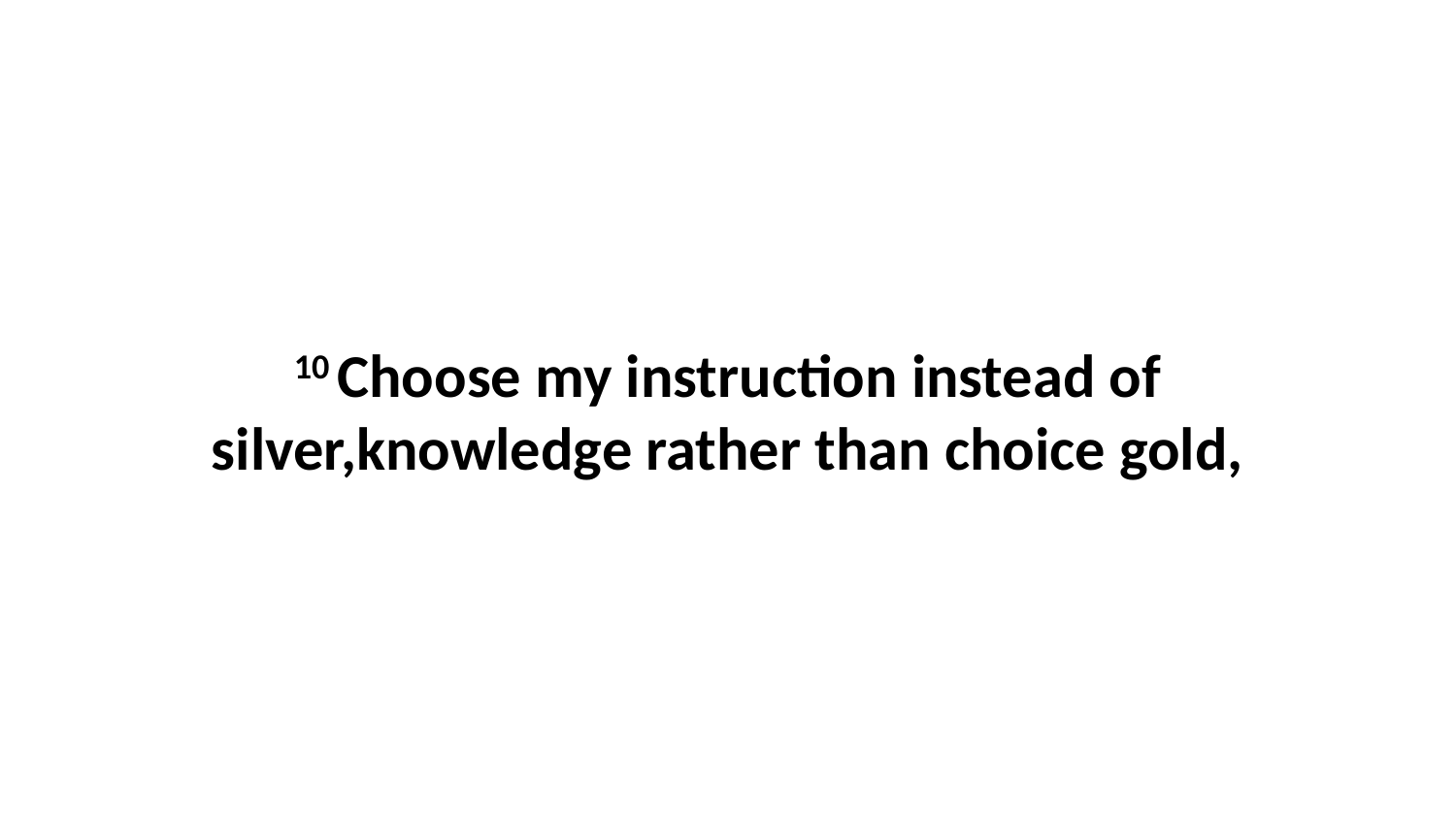

10 Choose my instruction instead of silver,knowledge rather than choice gold,